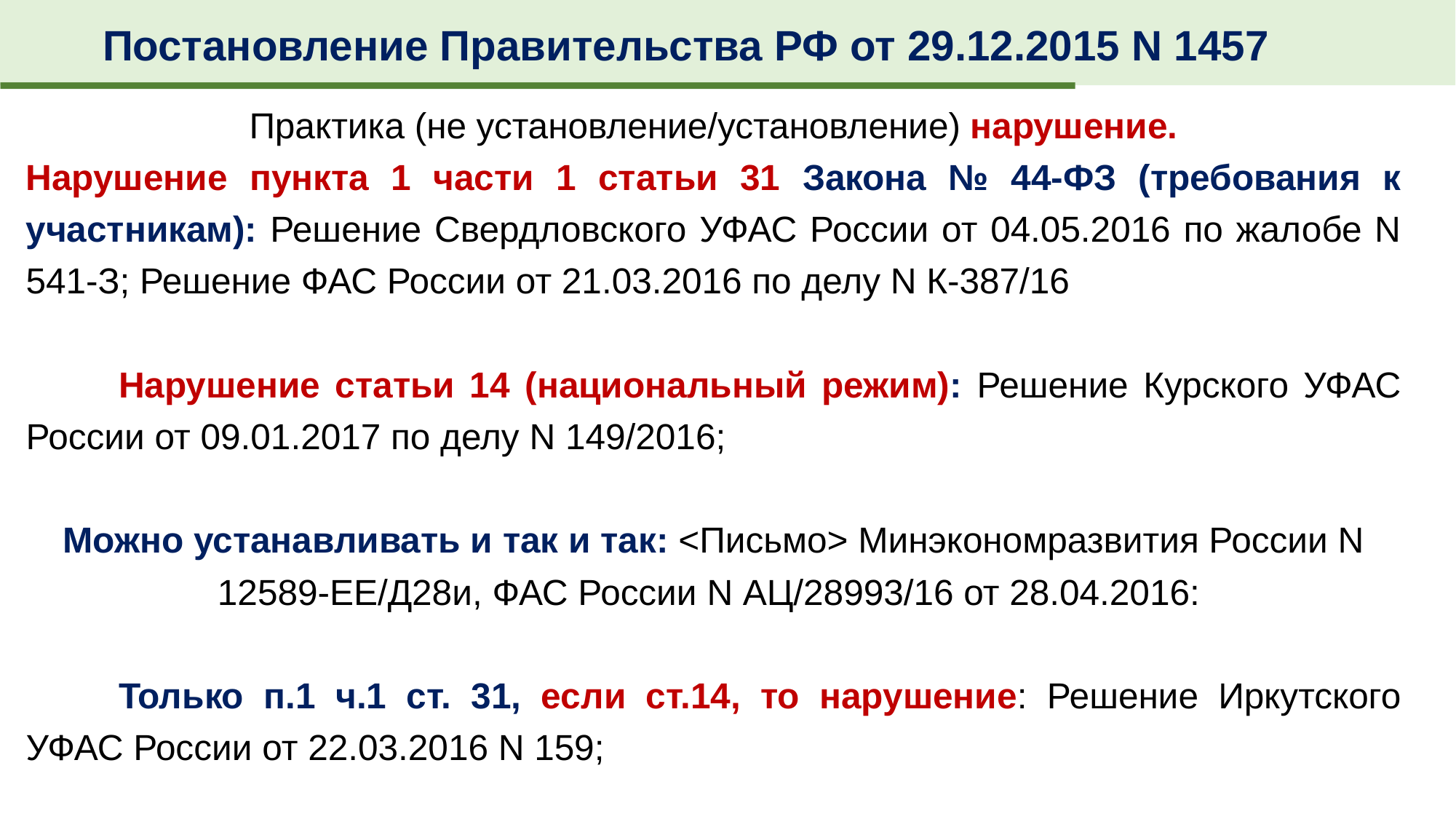

Постановление Правительства РФ от 29.12.2015 N 1457
Практика (не установление/установление) нарушение.
Нарушение пункта 1 части 1 статьи 31 Закона № 44-ФЗ (требования к участникам): Решение Свердловского УФАС России от 04.05.2016 по жалобе N 541-З; Решение ФАС России от 21.03.2016 по делу N К-387/16

	Нарушение статьи 14 (национальный режим): Решение Курского УФАС России от 09.01.2017 по делу N 149/2016;

Можно устанавливать и так и так: <Письмо> Минэкономразвития России N 12589-ЕЕ/Д28и, ФАС России N АЦ/28993/16 от 28.04.2016:

	Только п.1 ч.1 ст. 31, если ст.14, то нарушение: Решение Иркутского УФАС России от 22.03.2016 N 159;

#